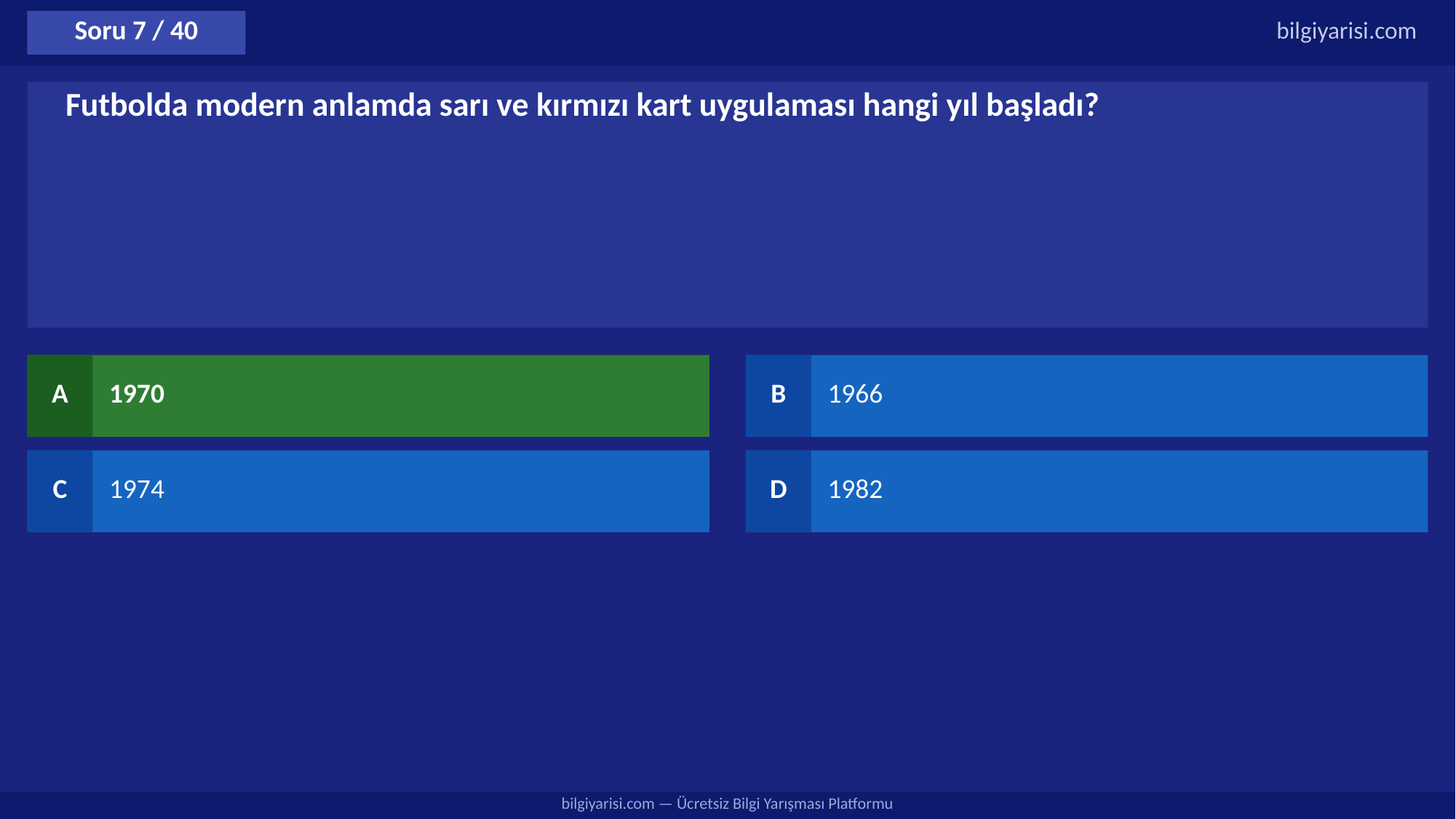

Soru 7 / 40
bilgiyarisi.com

Futbolda modern anlamda sarı ve kırmızı kart uygulaması hangi yıl başladı?

A
1970

B
1966

C
1974

D
1982
bilgiyarisi.com — Ücretsiz Bilgi Yarışması Platformu